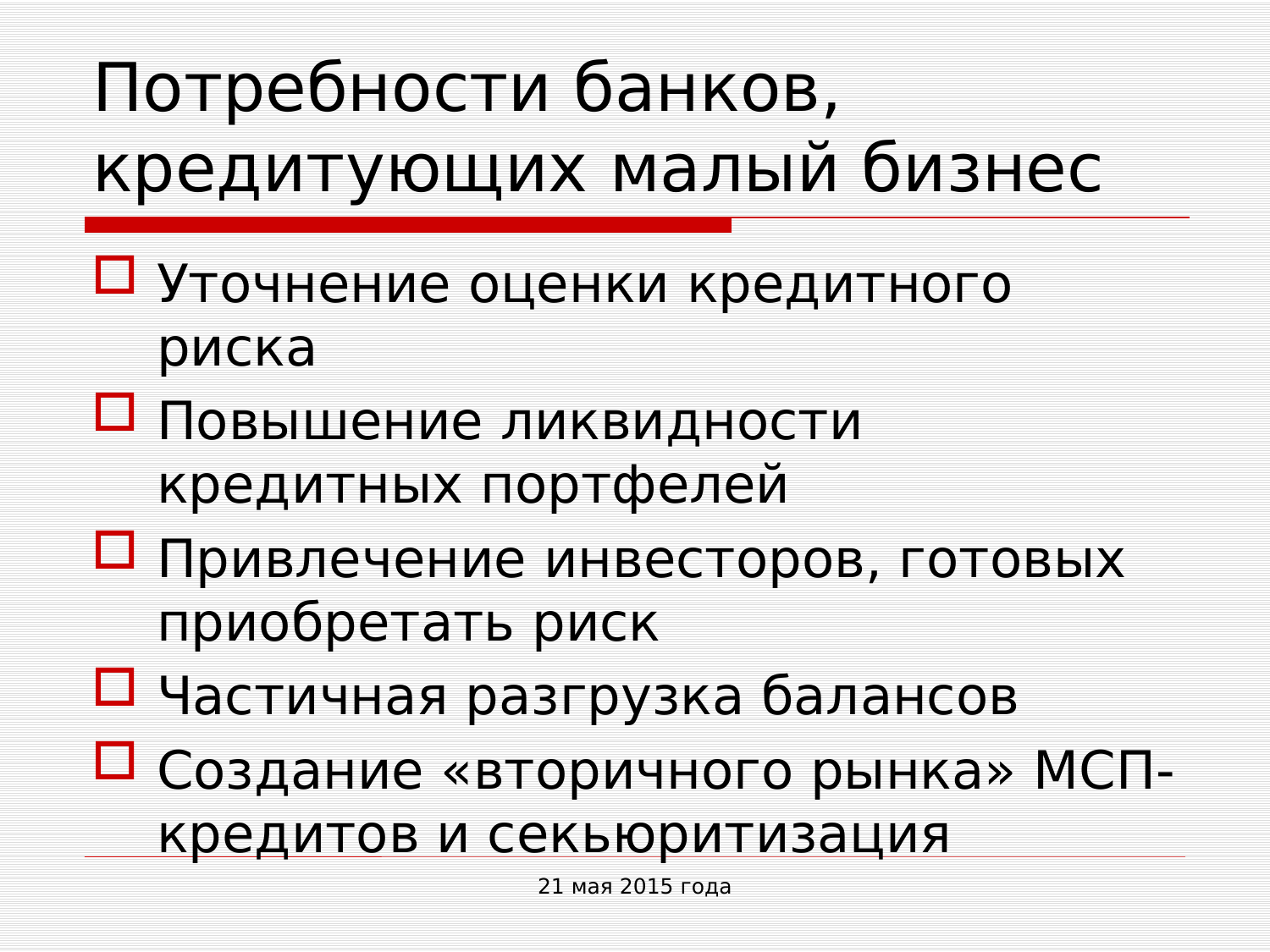

# Потребности банков, кредитующих малый бизнес
Уточнение оценки кредитного риска
Повышение ликвидности кредитных портфелей
Привлечение инвесторов, готовых приобретать риск
Частичная разгрузка балансов
Создание «вторичного рынка» МСП-кредитов и секьюритизация
21 мая 2015 года